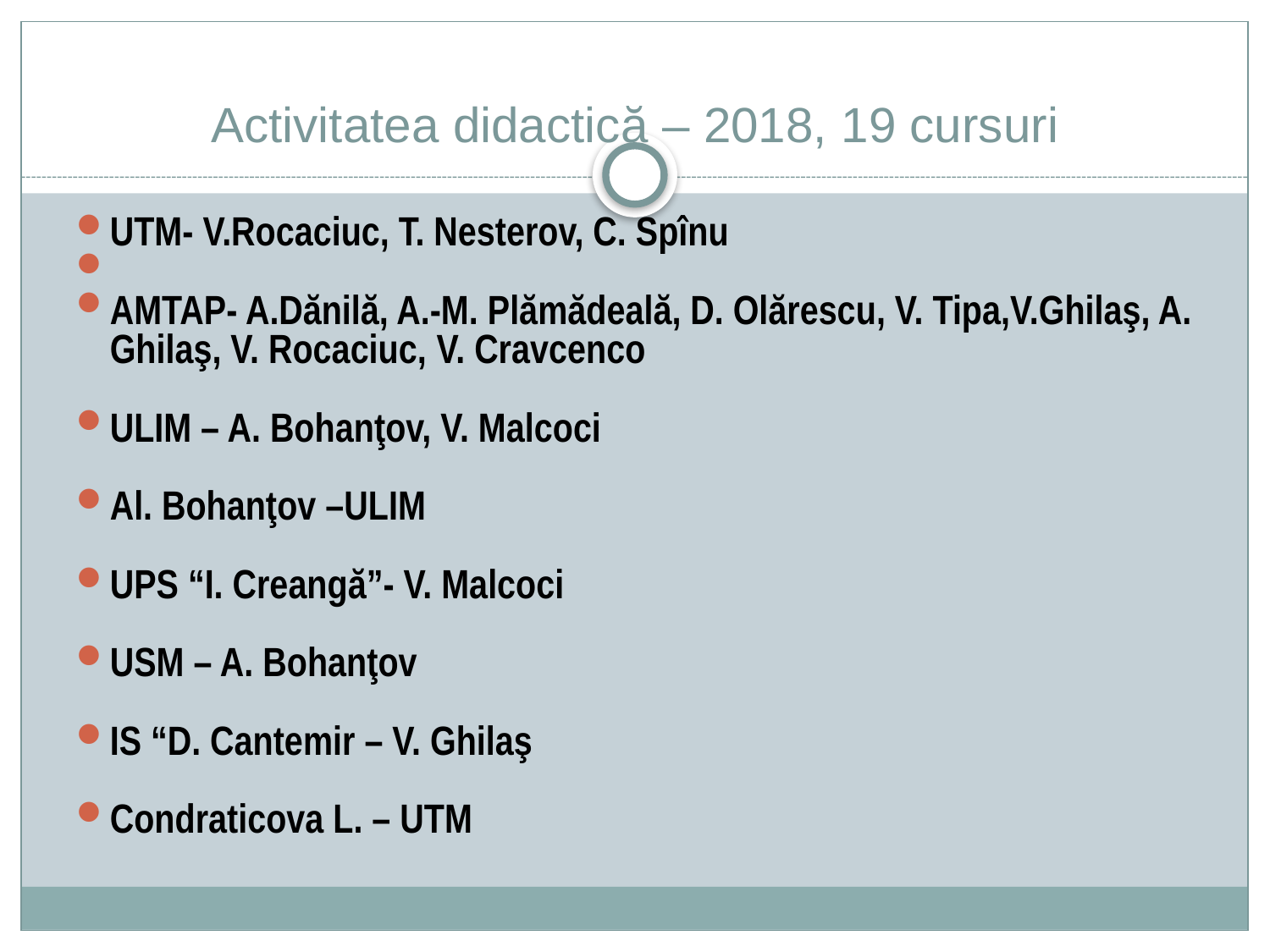

# Activitatea didactică – 2018, 19 cursuri
UTM- V.Rocaciuc, T. Nesterov, C. Spînu

AMTAP- A.Dănilă, A.-M. Plămădeală, D. Olărescu, V. Tipa,V.Ghilaş, A. Ghilaş, V. Rocaciuc, V. Cravcenco

ULIM – A. Bohanţov, V. Malcoci

Al. Bohanţov –ULIM

UPS “I. Creangă”- V. Malcoci

USM – A. Bohanţov

IS “D. Cantemir – V. Ghilaş

Condraticova L. – UTM